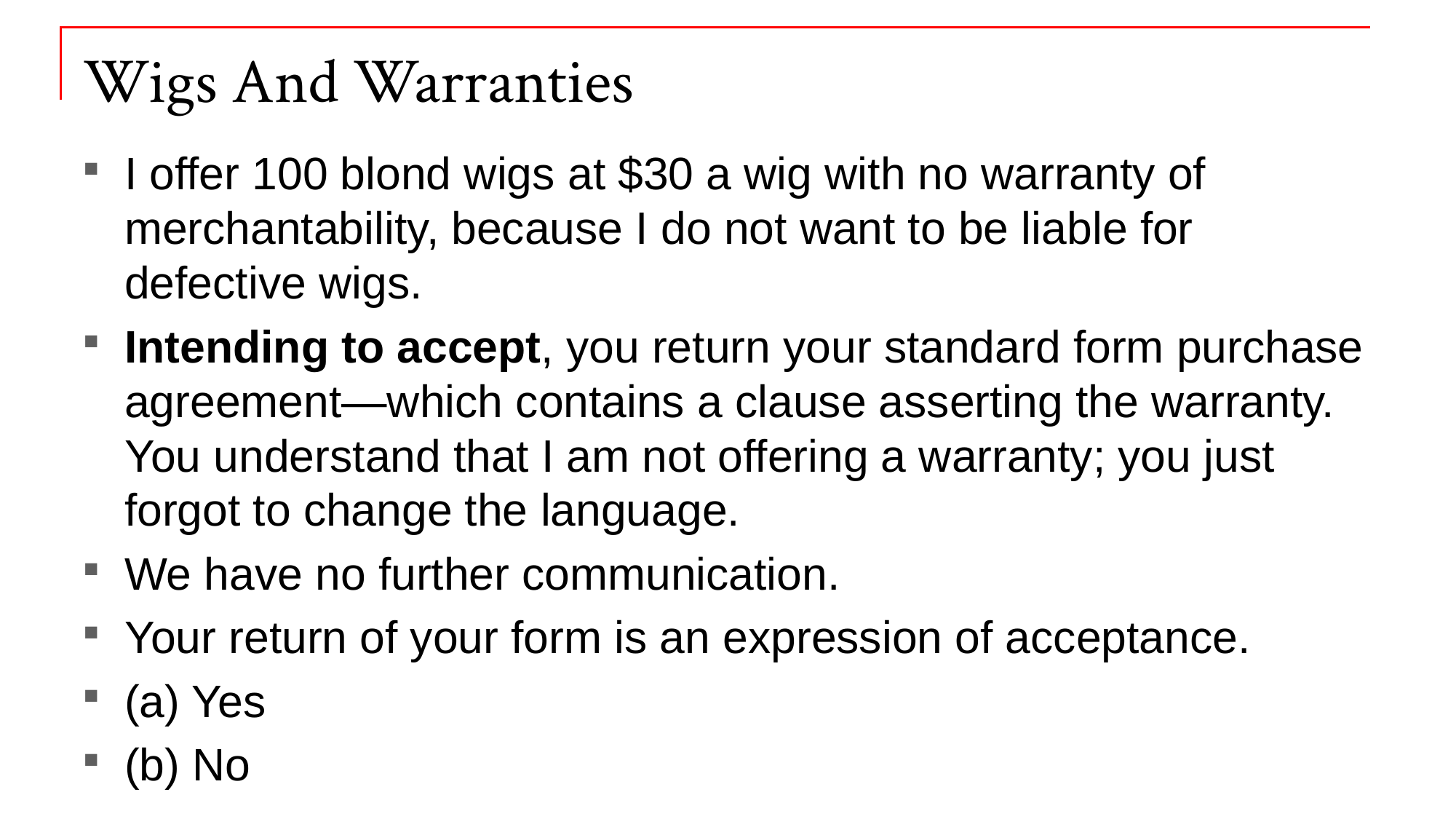

# Wigs And Warranties
I offer 100 blond wigs at $30 a wig with no warranty of merchantability, because I do not want to be liable for defective wigs.
Intending to accept, you return your standard form purchase agreement—which contains a clause asserting the warranty. You understand that I am not offering a warranty; you just forgot to change the language.
We have no further communication.
Your return of your form is an expression of acceptance.
(a) Yes
(b) No